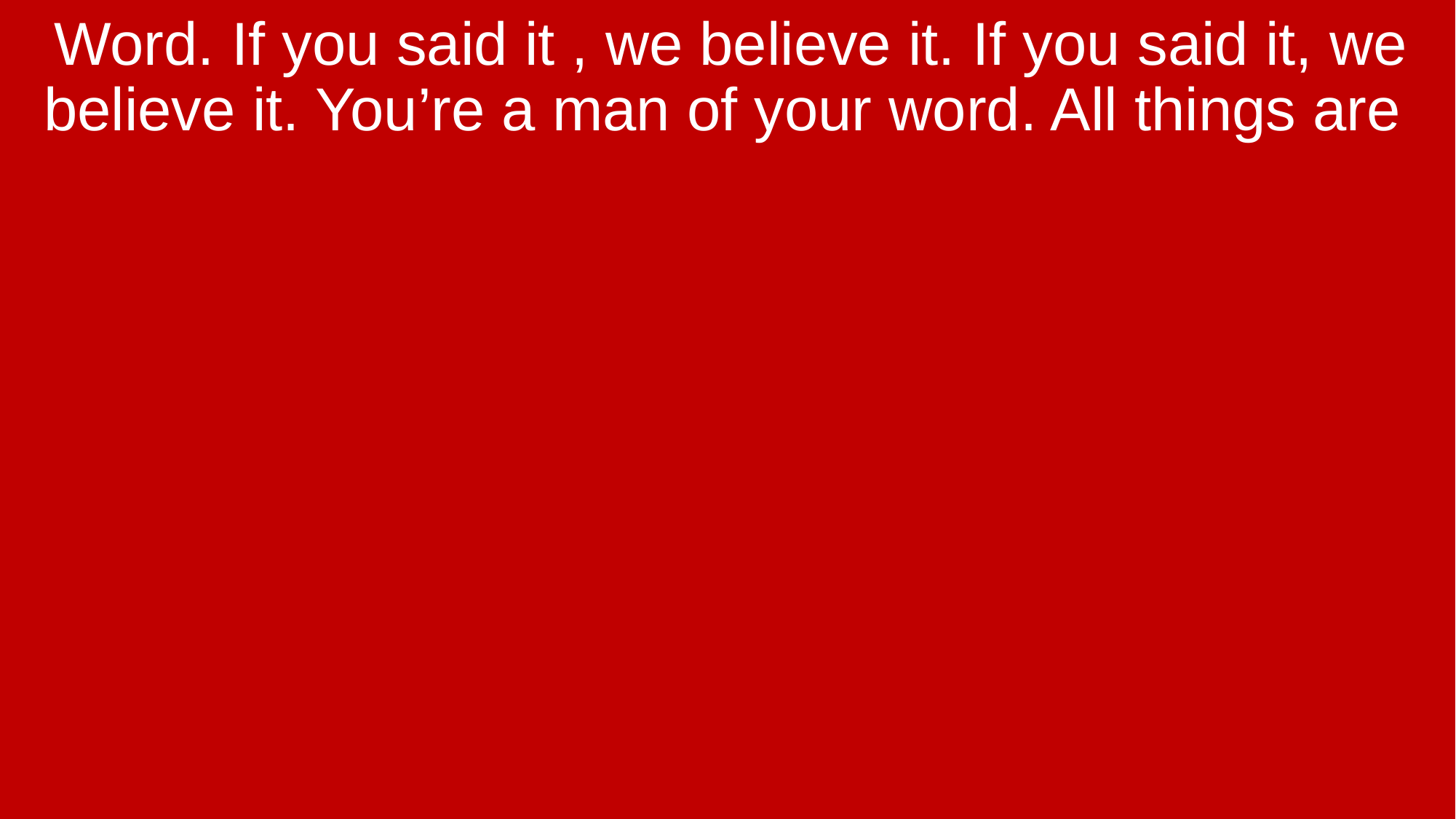

Word. If you said it , we believe it. If you said it, we believe it. You’re a man of your word. All things are